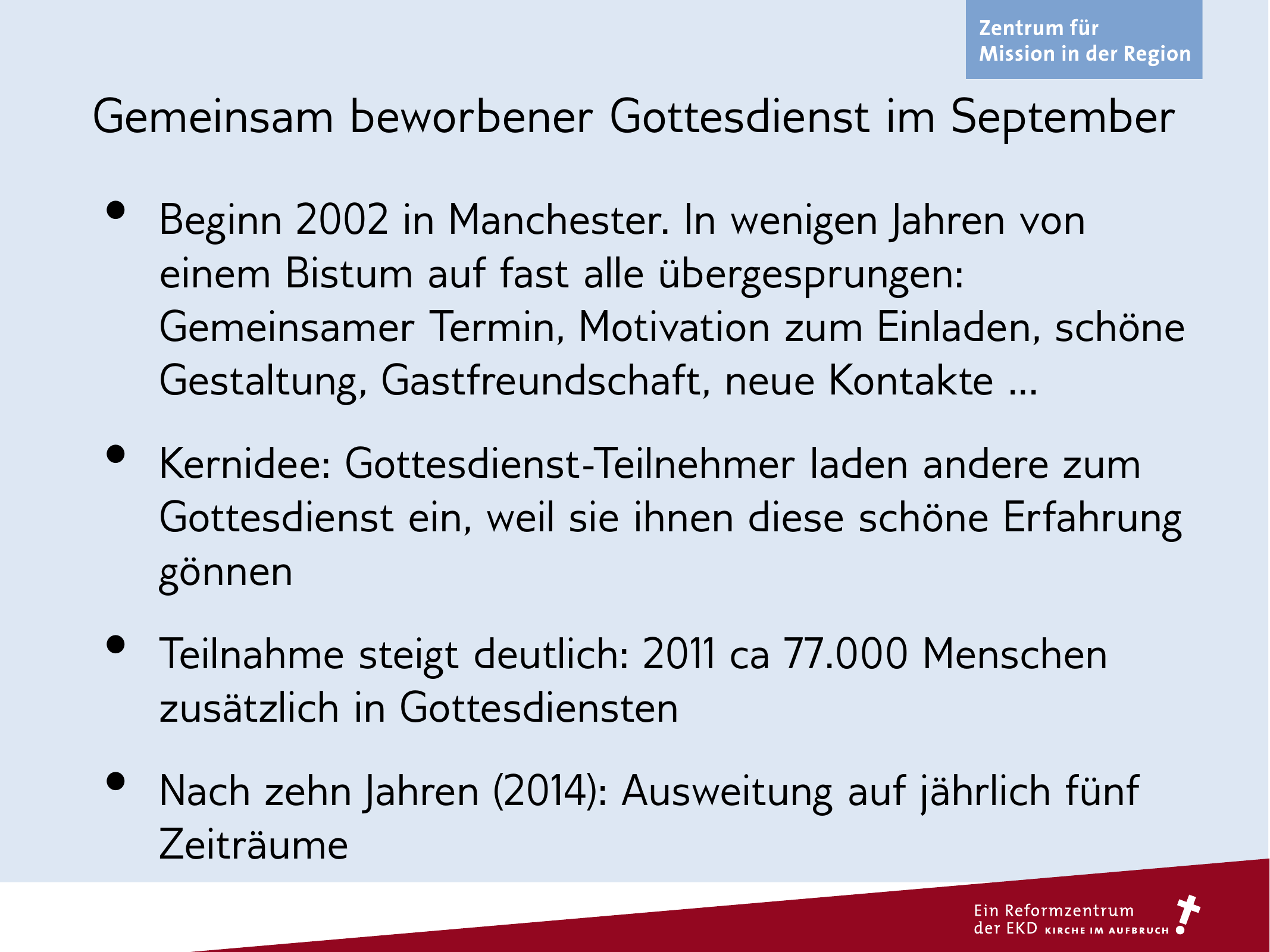

# Gemeinsam beworbener Gottesdienst im September
Beginn 2002 in Manchester. In wenigen Jahren von einem Bistum auf fast alle übergesprungen: Gemeinsamer Termin, Motivation zum Einladen, schöne Gestaltung, Gastfreundschaft, neue Kontakte ...
Kernidee: Gottesdienst-Teilnehmer laden andere zum Gottesdienst ein, weil sie ihnen diese schöne Erfahrung gönnen
Teilnahme steigt deutlich: 2011 ca 77.000 Menschen zusätzlich in Gottesdiensten
Nach zehn Jahren (2014): Ausweitung auf jährlich fünf Zeiträume